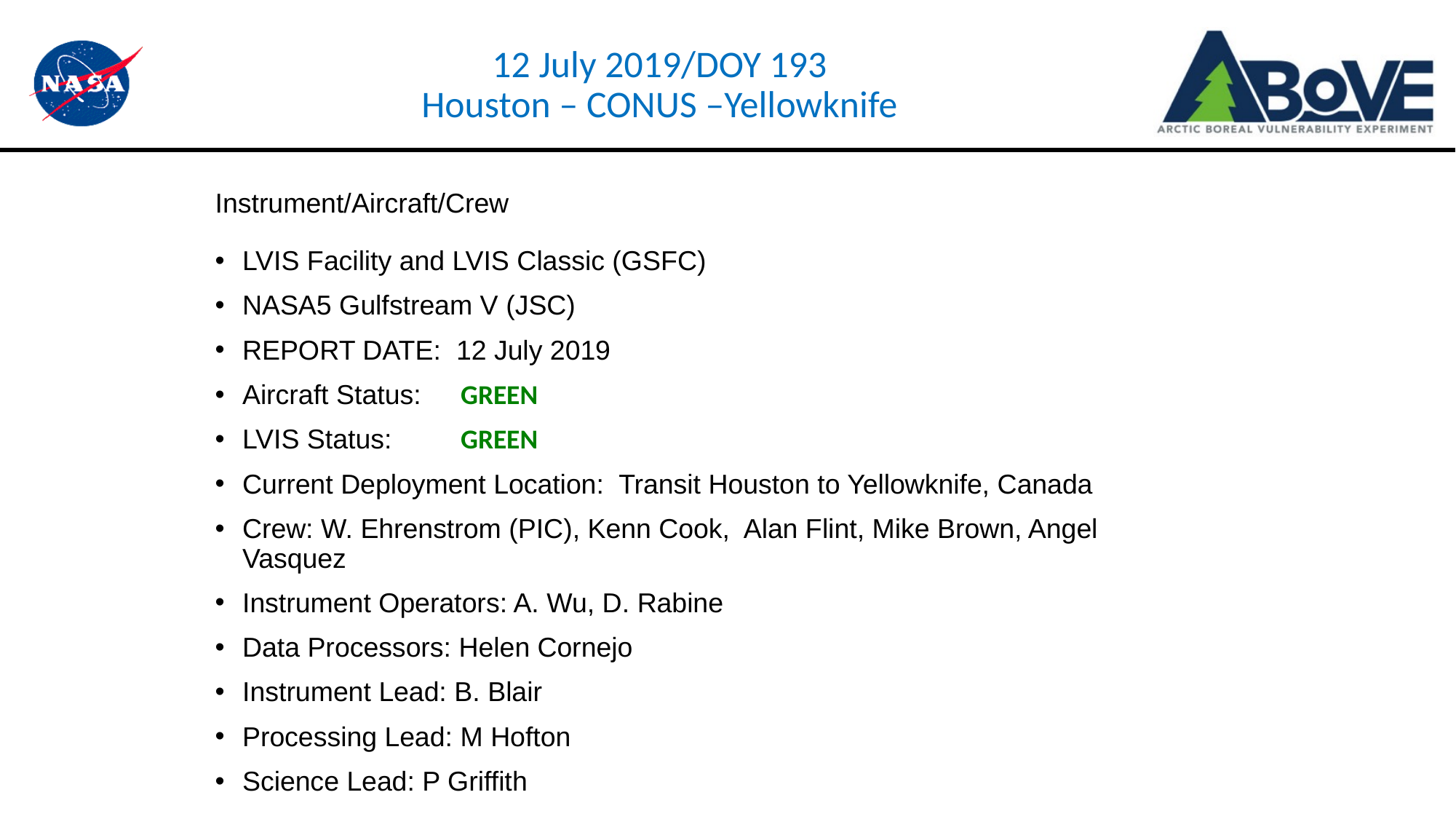

# 12 July 2019/DOY 193 Houston – CONUS –Yellowknife
Instrument/Aircraft/Crew
LVIS Facility and LVIS Classic (GSFC)
NASA5 Gulfstream V (JSC)
REPORT DATE:  12 July 2019
Aircraft Status:	GREEN
LVIS Status: 	GREEN
Current Deployment Location:  Transit Houston to Yellowknife, Canada
Crew: W. Ehrenstrom (PIC), Kenn Cook,  Alan Flint, Mike Brown, Angel Vasquez
Instrument Operators: A. Wu, D. Rabine
Data Processors: Helen Cornejo
Instrument Lead: B. Blair
Processing Lead: M Hofton
Science Lead: P Griffith